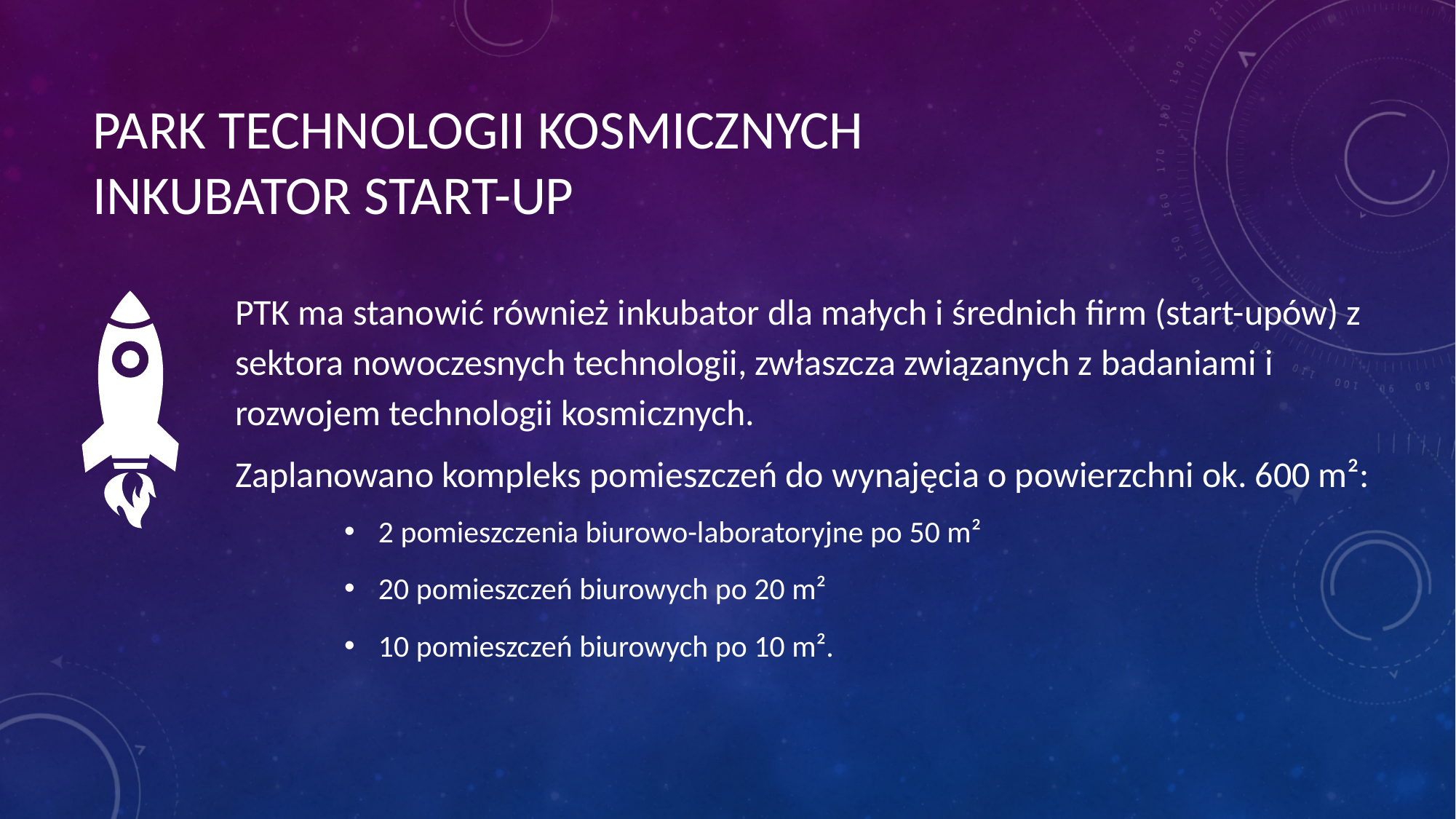

# Park Technologii Kosmicznych INKUBATOR START-UP
PTK ma stanowić również inkubator dla małych i średnich firm (start-upów) z sektora nowoczesnych technologii, zwłaszcza związanych z badaniami i rozwojem technologii kosmicznych.
Zaplanowano kompleks pomieszczeń do wynajęcia o powierzchni ok. 600 m²:
2 pomieszczenia biurowo-laboratoryjne po 50 m²
20 pomieszczeń biurowych po 20 m²
10 pomieszczeń biurowych po 10 m².